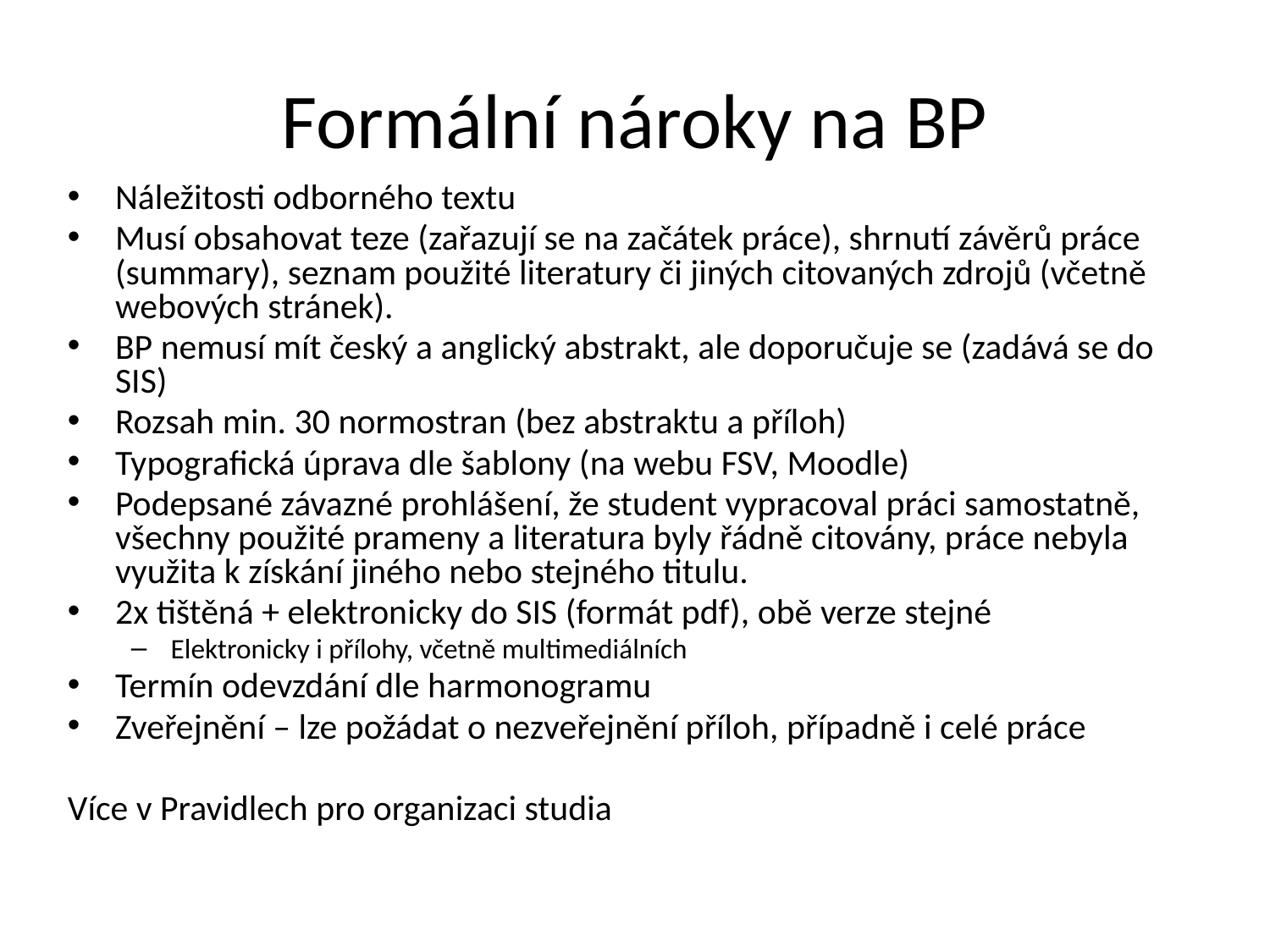

# Formální nároky na BP
Náležitosti odborného textu
Musí obsahovat teze (zařazují se na začátek práce), shrnutí závěrů práce (summary), seznam použité literatury či jiných citovaných zdrojů (včetně webových stránek).
BP nemusí mít český a anglický abstrakt, ale doporučuje se (zadává se do SIS)
Rozsah min. 30 normostran (bez abstraktu a příloh)
Typografická úprava dle šablony (na webu FSV, Moodle)
Podepsané závazné prohlášení, že student vypracoval práci samostatně, všechny použité prameny a literatura byly řádně citovány, práce nebyla využita k získání jiného nebo stejného titulu.
2x tištěná + elektronicky do SIS (formát pdf), obě verze stejné
Elektronicky i přílohy, včetně multimediálních
Termín odevzdání dle harmonogramu
Zveřejnění – lze požádat o nezveřejnění příloh, případně i celé práce

Více v Pravidlech pro organizaci studia